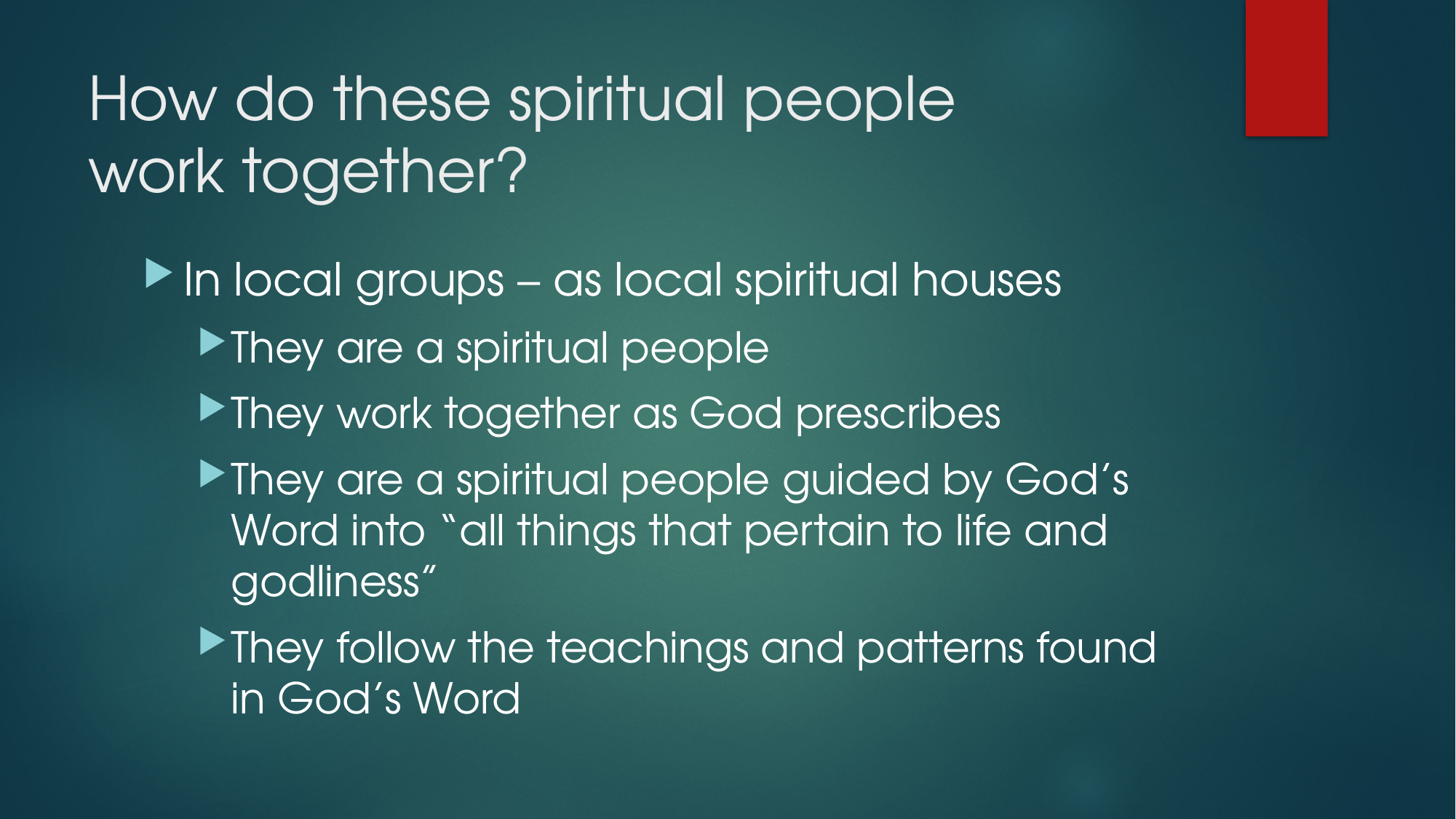

# How do these spiritual people work together?
In local groups – as local spiritual houses
They are a spiritual people
They work together as God prescribes
They are a spiritual people guided by God’s Word into “all things that pertain to life and godliness”
They follow the teachings and patterns found in God’s Word